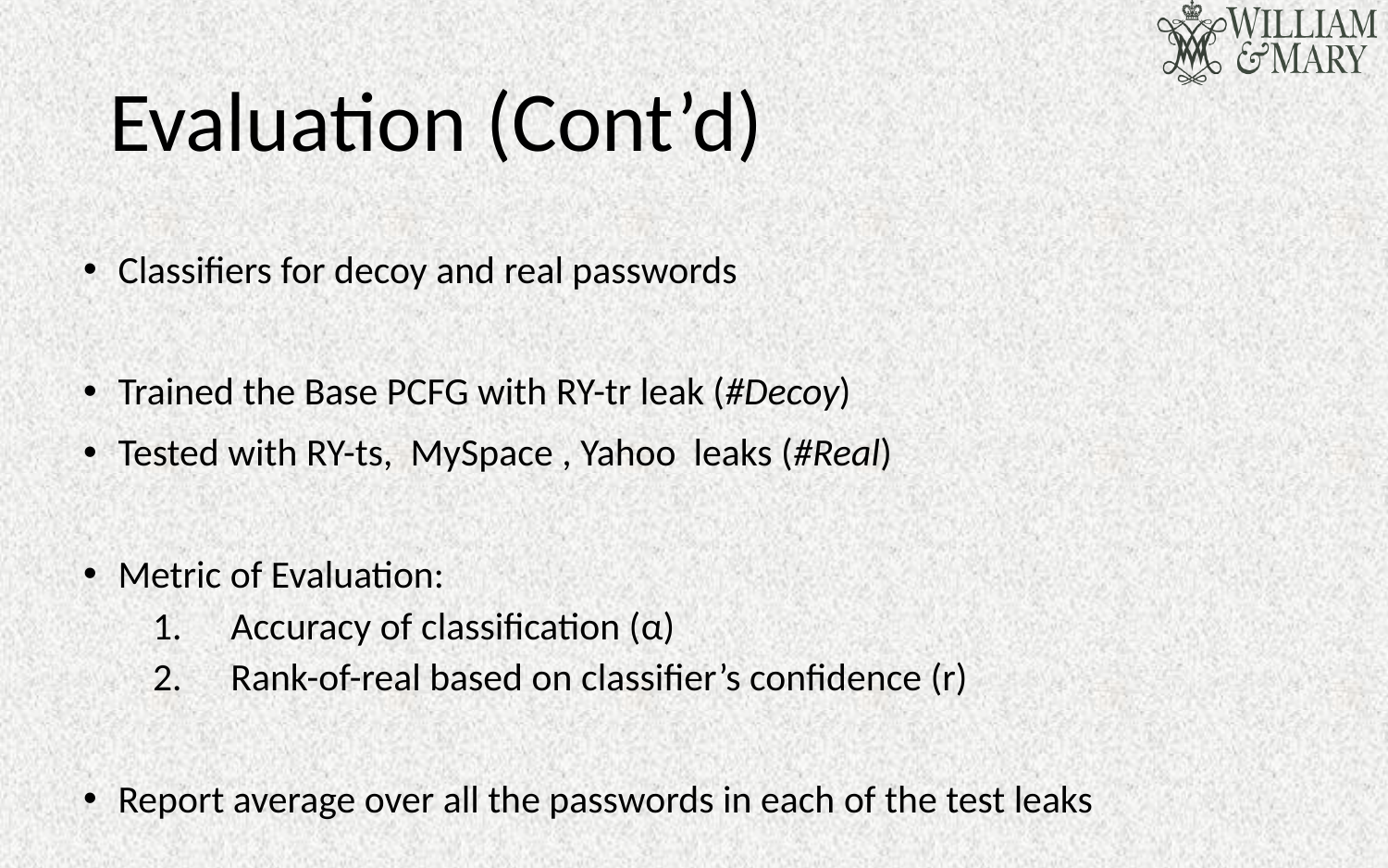

# Evaluation (Cont’d)
Classifiers for decoy and real passwords

Trained the Base PCFG with RY-tr leak (#Decoy)
Tested with RY-ts,  MySpace , Yahoo  leaks (#Real)

Metric of Evaluation:
Accuracy of classification (α)
Rank-of-real based on classifier’s confidence (r)

Report average over all the passwords in each of the test leaks